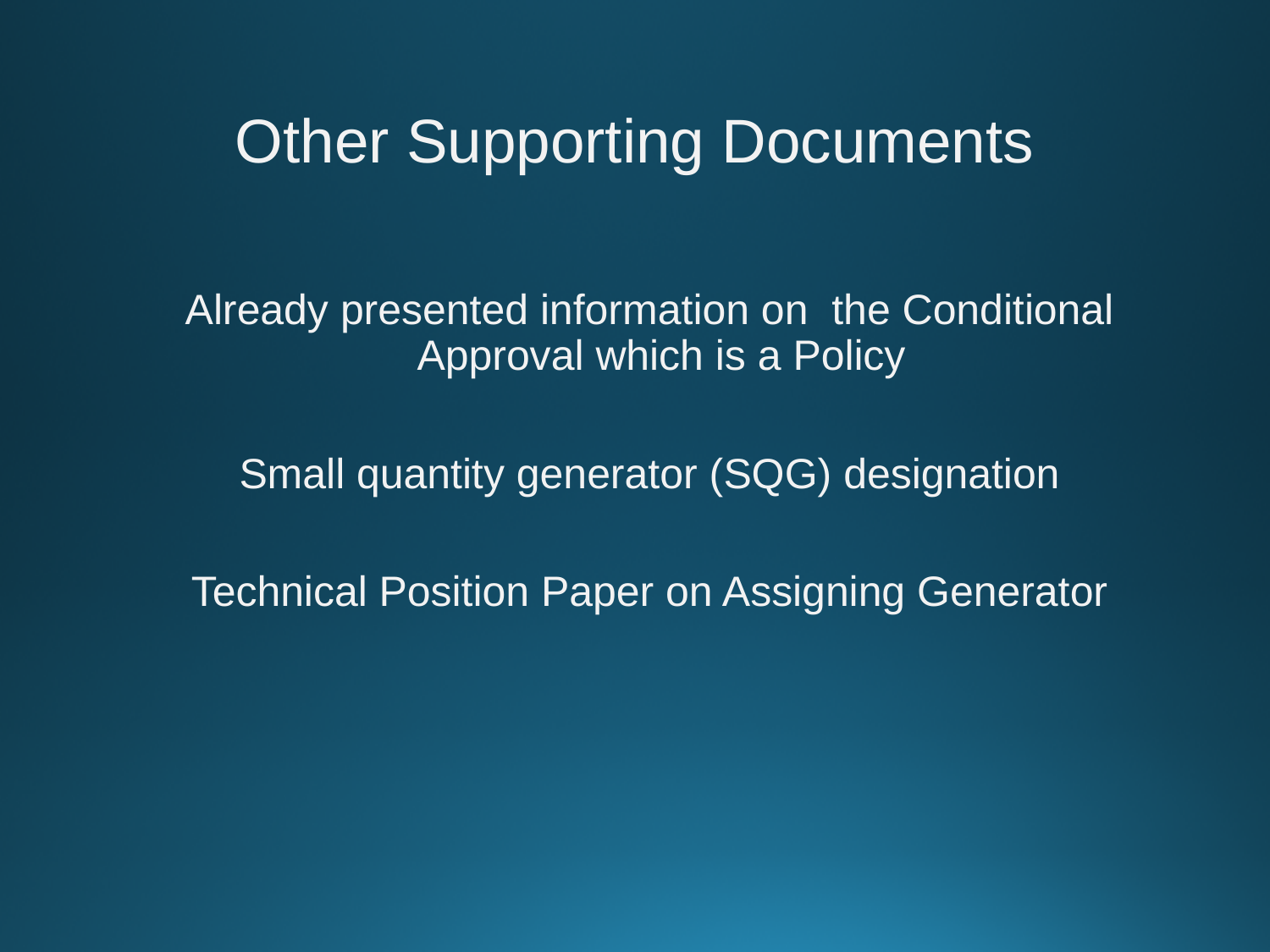

# Other Supporting Documents
Already presented information on  the Conditional Approval which is a Policy

Small quantity generator (SQG) designation

Technical Position Paper on Assigning Generator